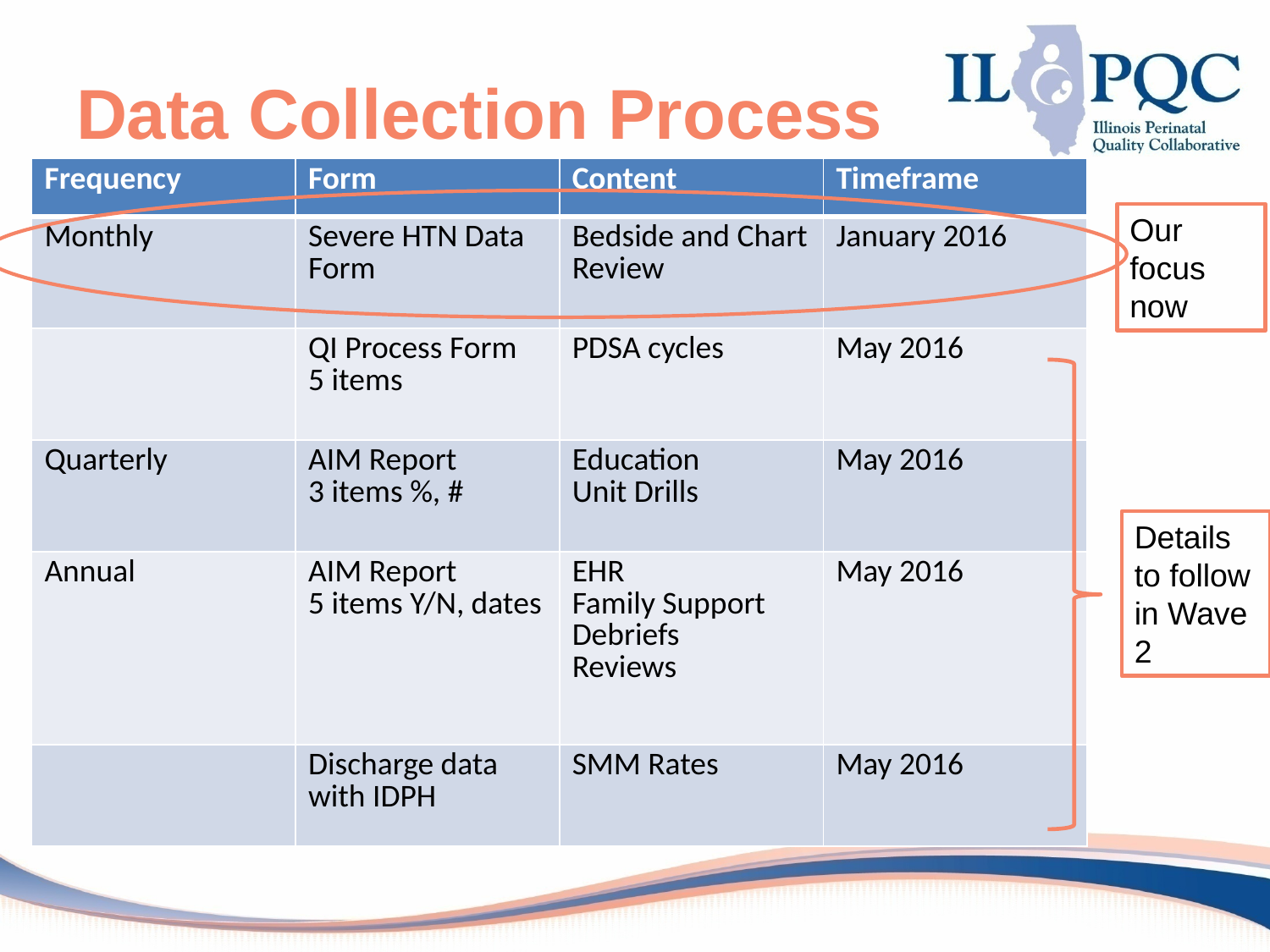

# Data Collection Process
| Frequency | Form | Content | Timeframe |
| --- | --- | --- | --- |
| Monthly | Severe HTN Data Form | Bedside and Chart Review | January 2016 |
|  | QI Process Form 5 items | PDSA cycles | May 2016 |
| Quarterly | AIM Report 3 items %, # | Education Unit Drills | May 2016 |
| Annual | AIM Report 5 items Y/N, dates | EHR Family Support Debriefs Reviews | May 2016 |
|  | Discharge data with IDPH | SMM Rates | May 2016 |

Our focus now

Details to follow in Wave 2